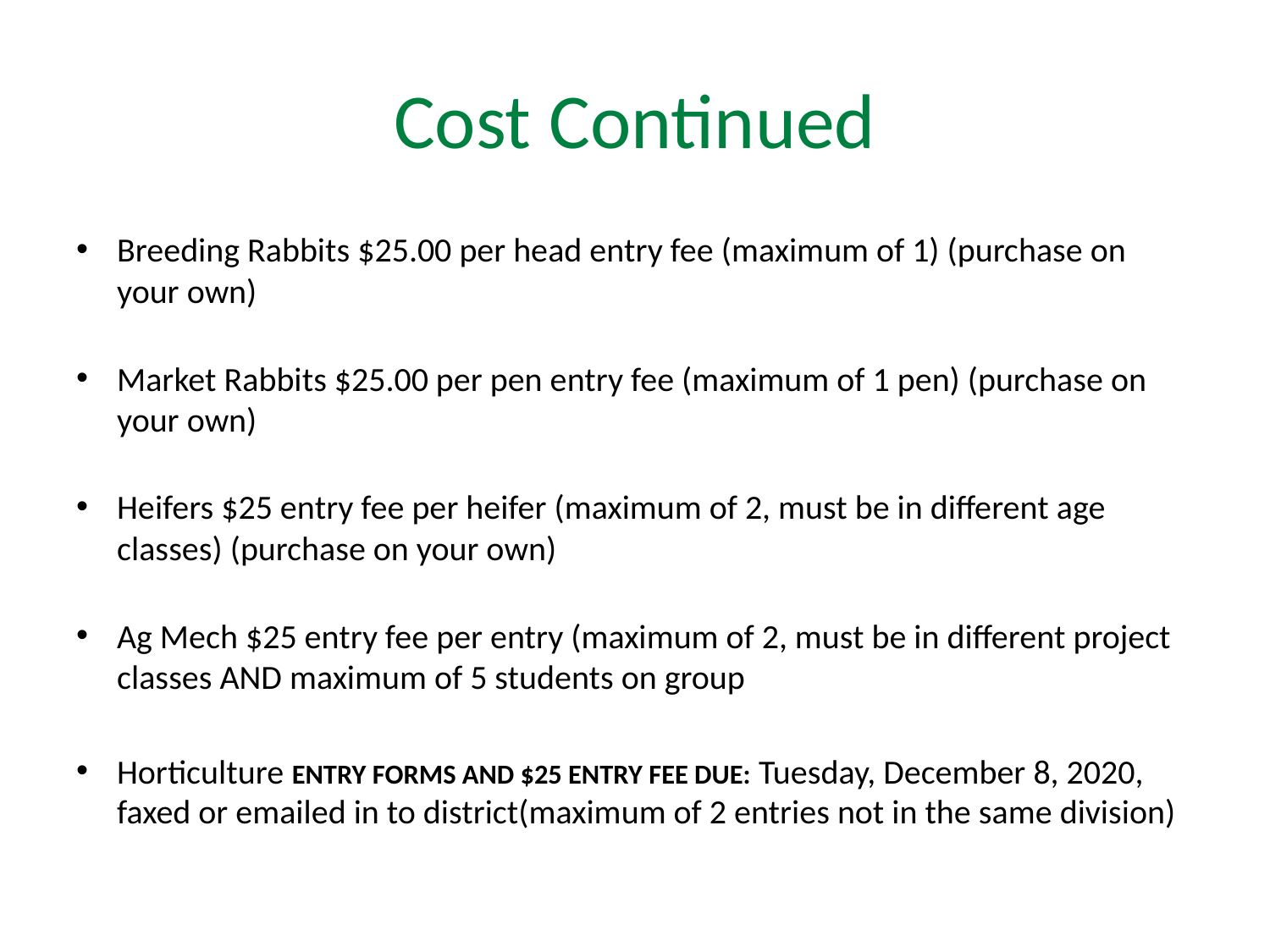

# Cost Continued
Breeding Rabbits $25.00 per head entry fee (maximum of 1) (purchase on your own)
Market Rabbits $25.00 per pen entry fee (maximum of 1 pen) (purchase on your own)
Heifers $25 entry fee per heifer (maximum of 2, must be in different age classes) (purchase on your own)
Ag Mech $25 entry fee per entry (maximum of 2, must be in different project classes AND maximum of 5 students on group

Horticulture ENTRY FORMS AND $25 ENTRY FEE DUE: Tuesday, December 8, 2020, faxed or emailed in to district(maximum of 2 entries not in the same division)